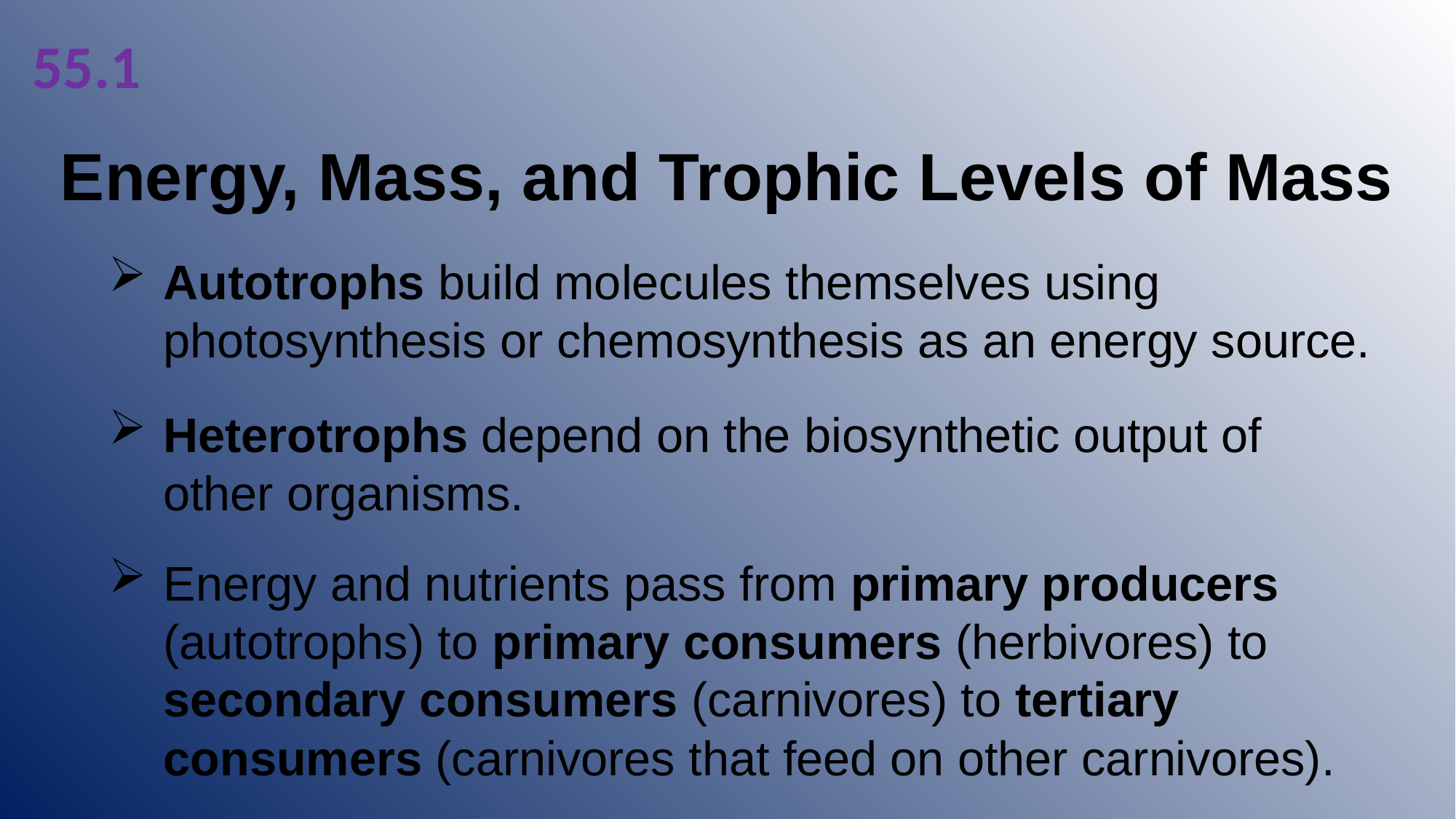

55.1
Energy, Mass, and Trophic Levels of Mass
Autotrophs build molecules themselves using photosynthesis or chemosynthesis as an energy source.
Heterotrophs depend on the biosynthetic output of other organisms.
Energy and nutrients pass from primary producers (autotrophs) to primary consumers (herbivores) to secondary consumers (carnivores) to tertiary consumers (carnivores that feed on other carnivores).